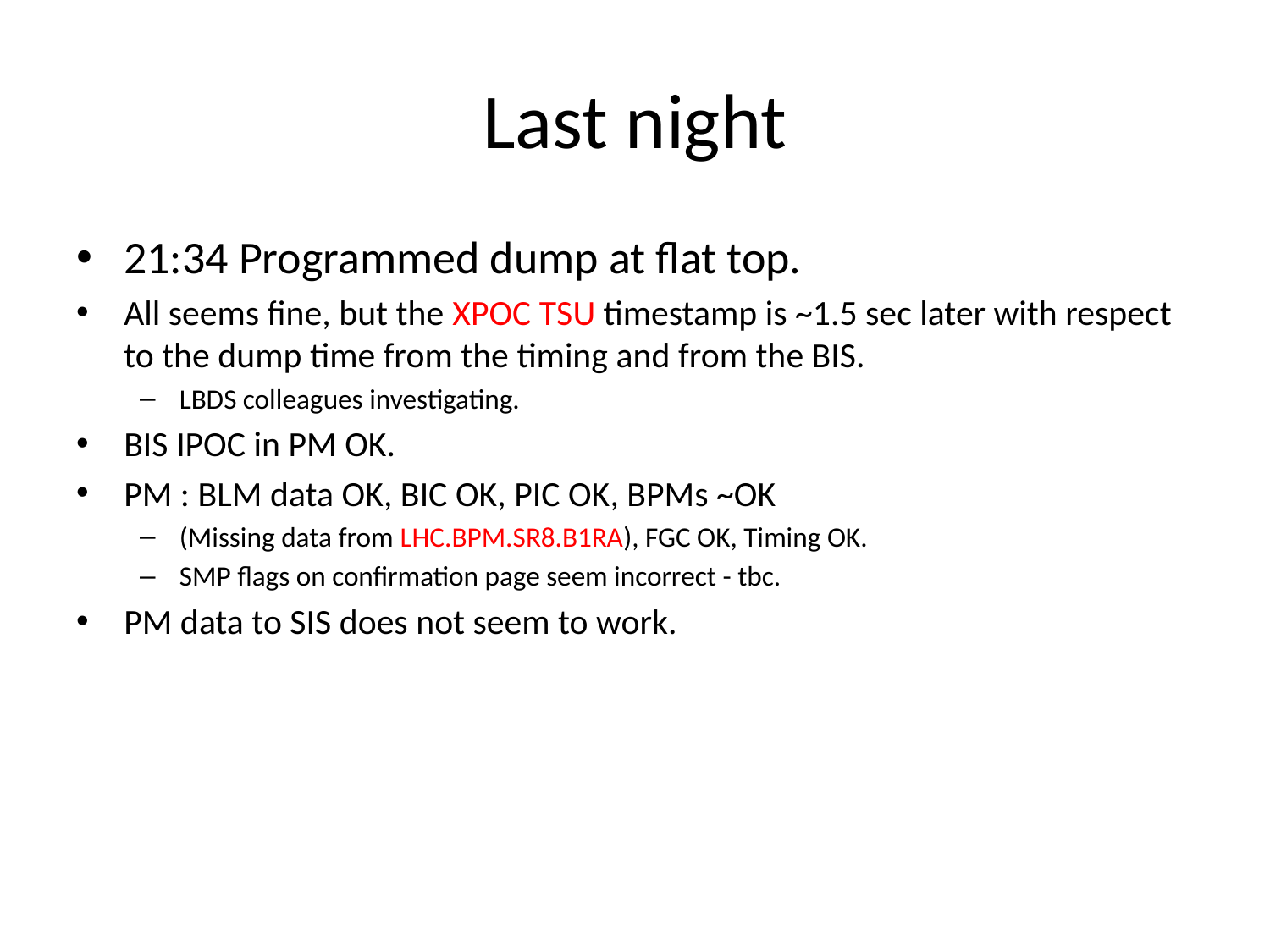

# Last night
21:34 Programmed dump at flat top.
All seems fine, but the XPOC TSU timestamp is ~1.5 sec later with respect to the dump time from the timing and from the BIS.
LBDS colleagues investigating.
BIS IPOC in PM OK.
PM : BLM data OK, BIC OK, PIC OK, BPMs ~OK
(Missing data from LHC.BPM.SR8.B1RA), FGC OK, Timing OK.
SMP flags on confirmation page seem incorrect - tbc.
PM data to SIS does not seem to work.